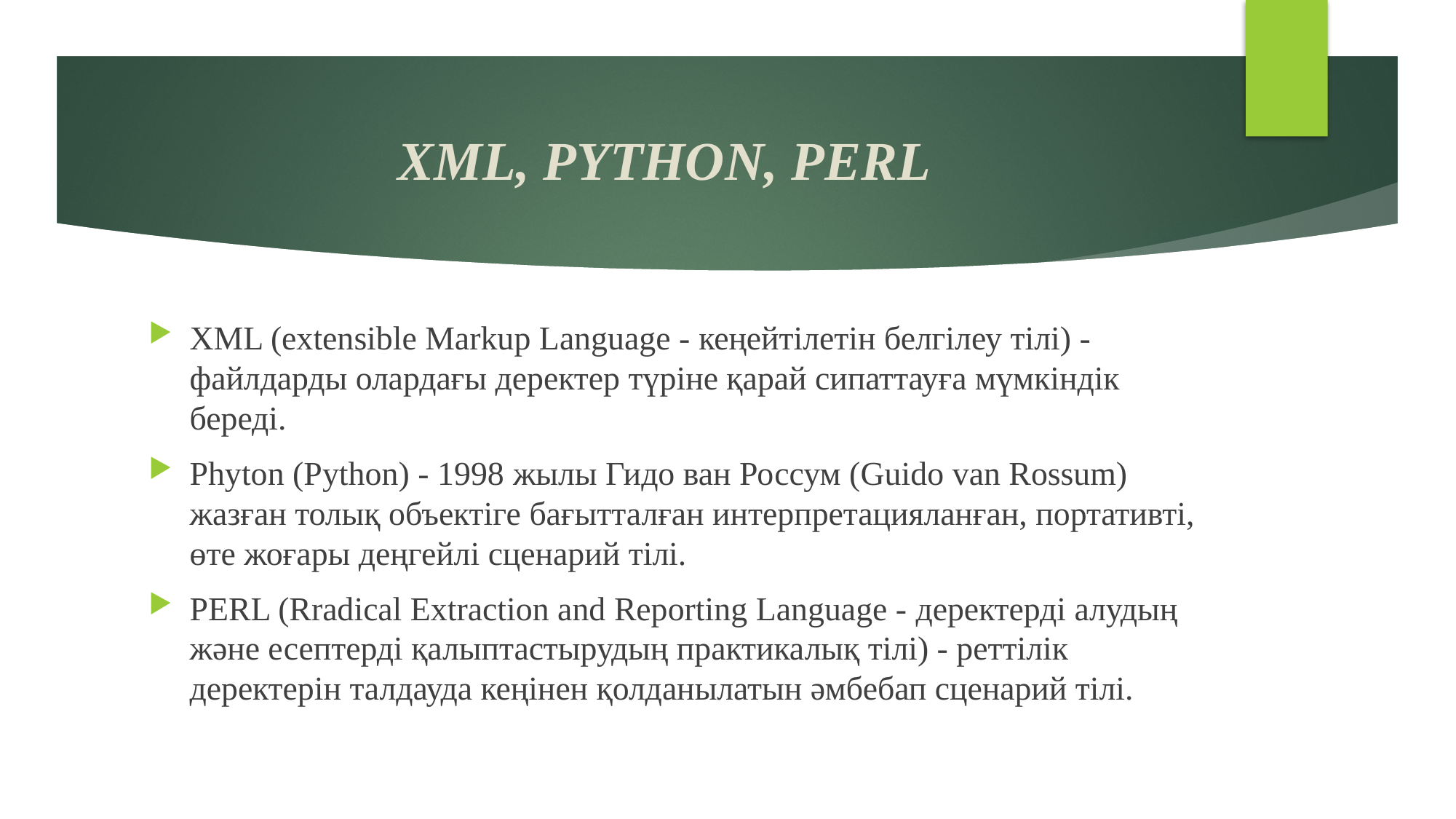

# XML, PYTHON, PERL
XML (extensible Markup Language - кеңейтілетін белгілеу тілі) - файлдарды олардағы деректер түріне қарай сипаттауға мүмкіндік береді.
Phyton (Python) - 1998 жылы Гидо ван Россум (Guido van Rossum) жазған толық объектіге бағытталған интерпретацияланған, портативті, өте жоғары деңгейлі сценарий тілі.
PERL (Rradical Extraction and Reporting Language - деректерді алудың және есептерді қалыптастырудың практикалық тілі) - реттілік деректерін талдауда кеңінен қолданылатын әмбебап сценарий тілі.